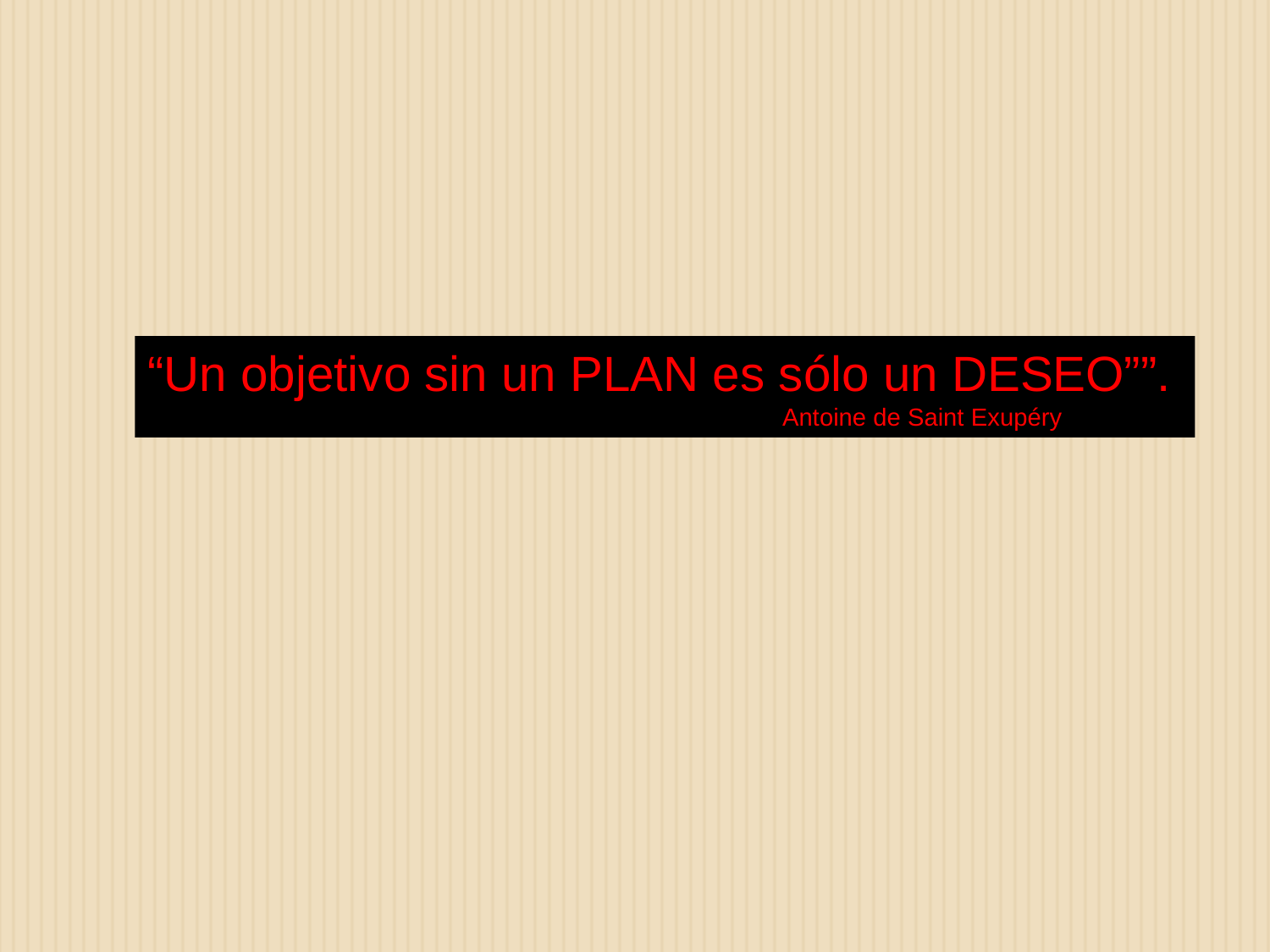

“Un objetivo sin un PLAN es sólo un DESEO””.
					Antoine de Saint Exupéry